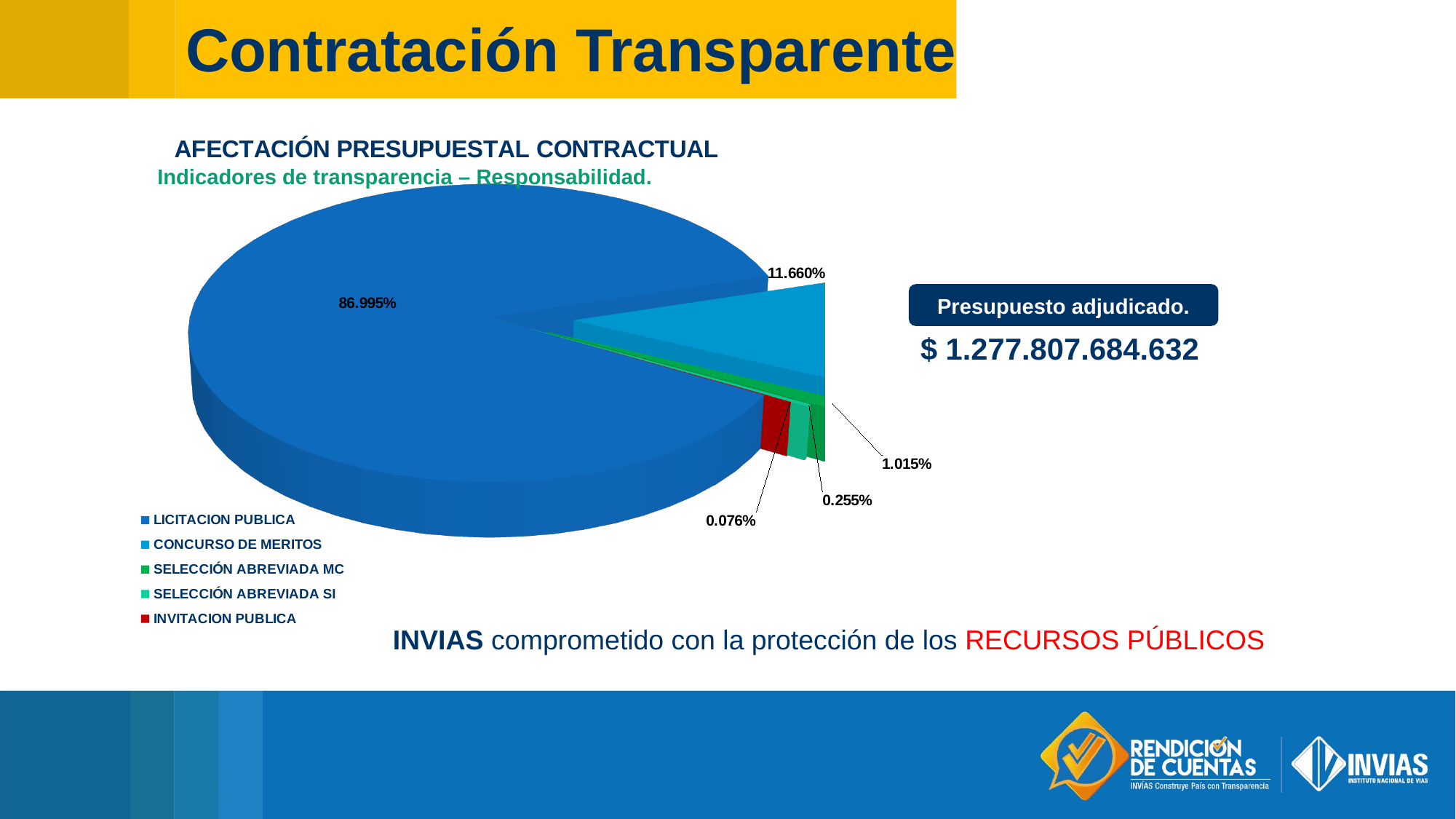

Contratación Transparente

[unsupported chart]

Indicadores de transparencia – Responsabilidad.
Presupuesto adjudicado.
 $ 1.277.807.684.632
INVIAS comprometido con la protección de los RECURSOS PÚBLICOS